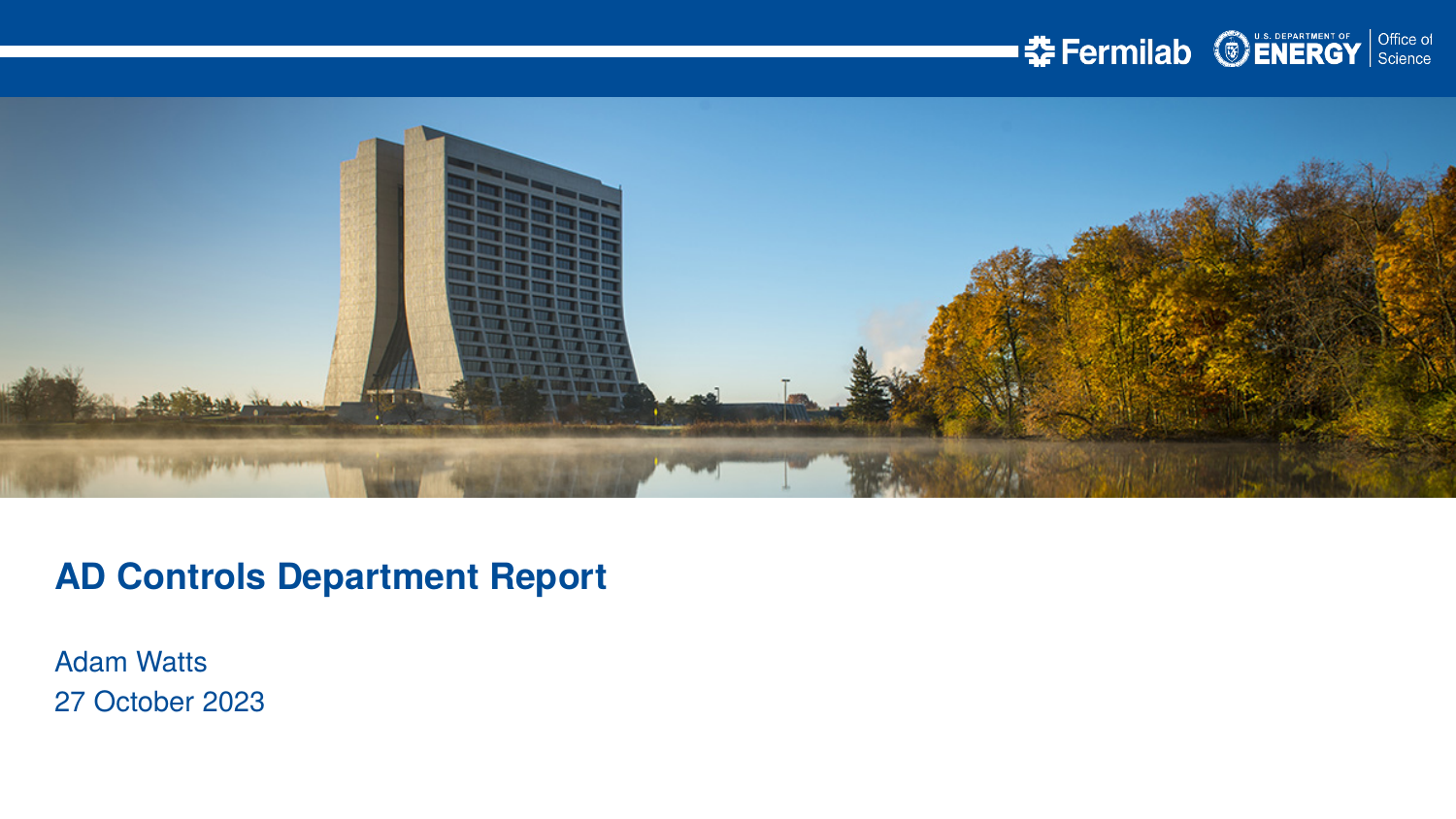

AD Controls Department Report
Adam Watts
27 October 2023